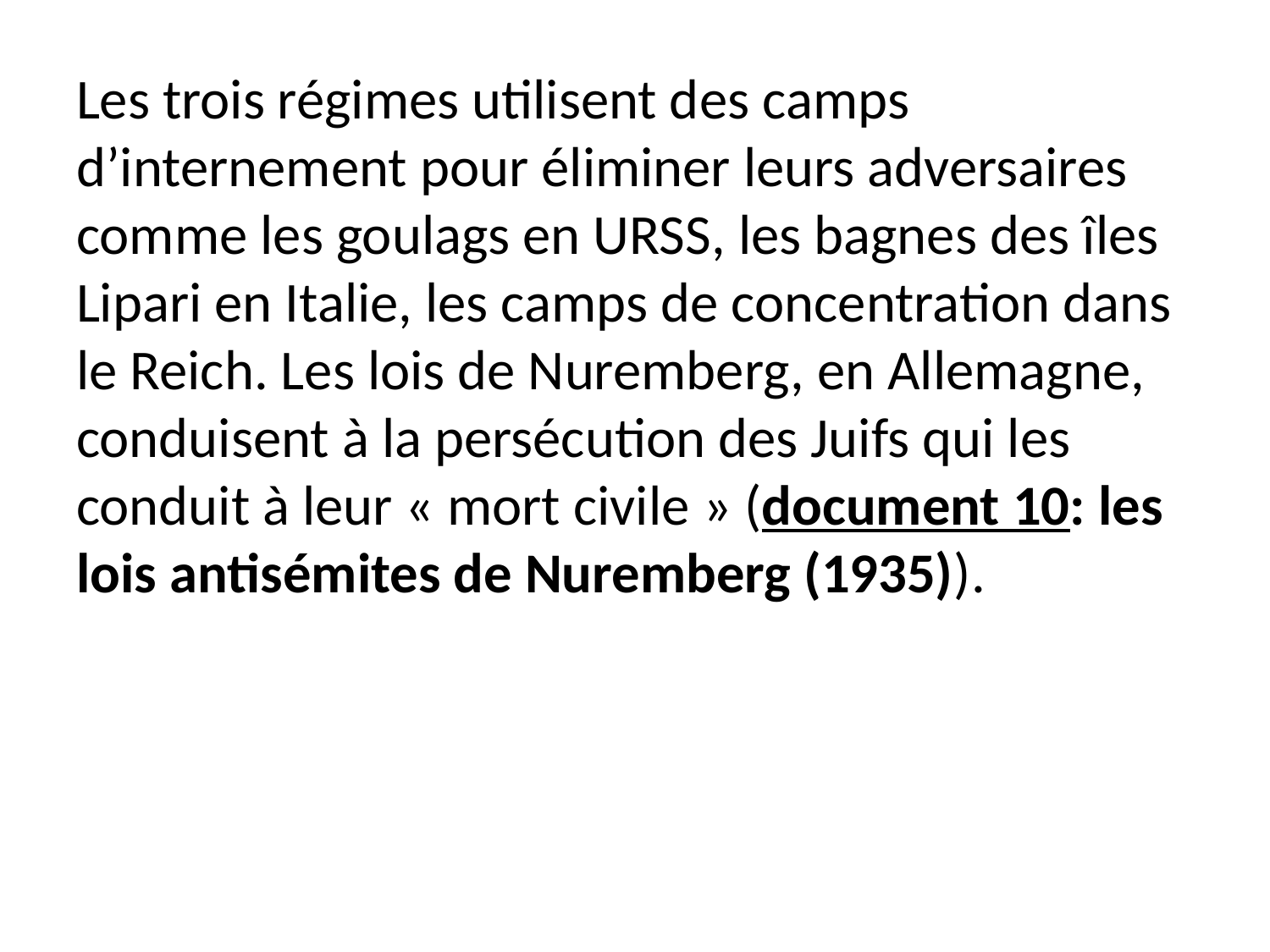

Les trois régimes utilisent des camps d’internement pour éliminer leurs adversaires comme les goulags en URSS, les bagnes des îles Lipari en Italie, les camps de concentration dans le Reich. Les lois de Nuremberg, en Allemagne, conduisent à la persécution des Juifs qui les conduit à leur « mort civile » (document 10: les lois antisémites de Nuremberg (1935)).